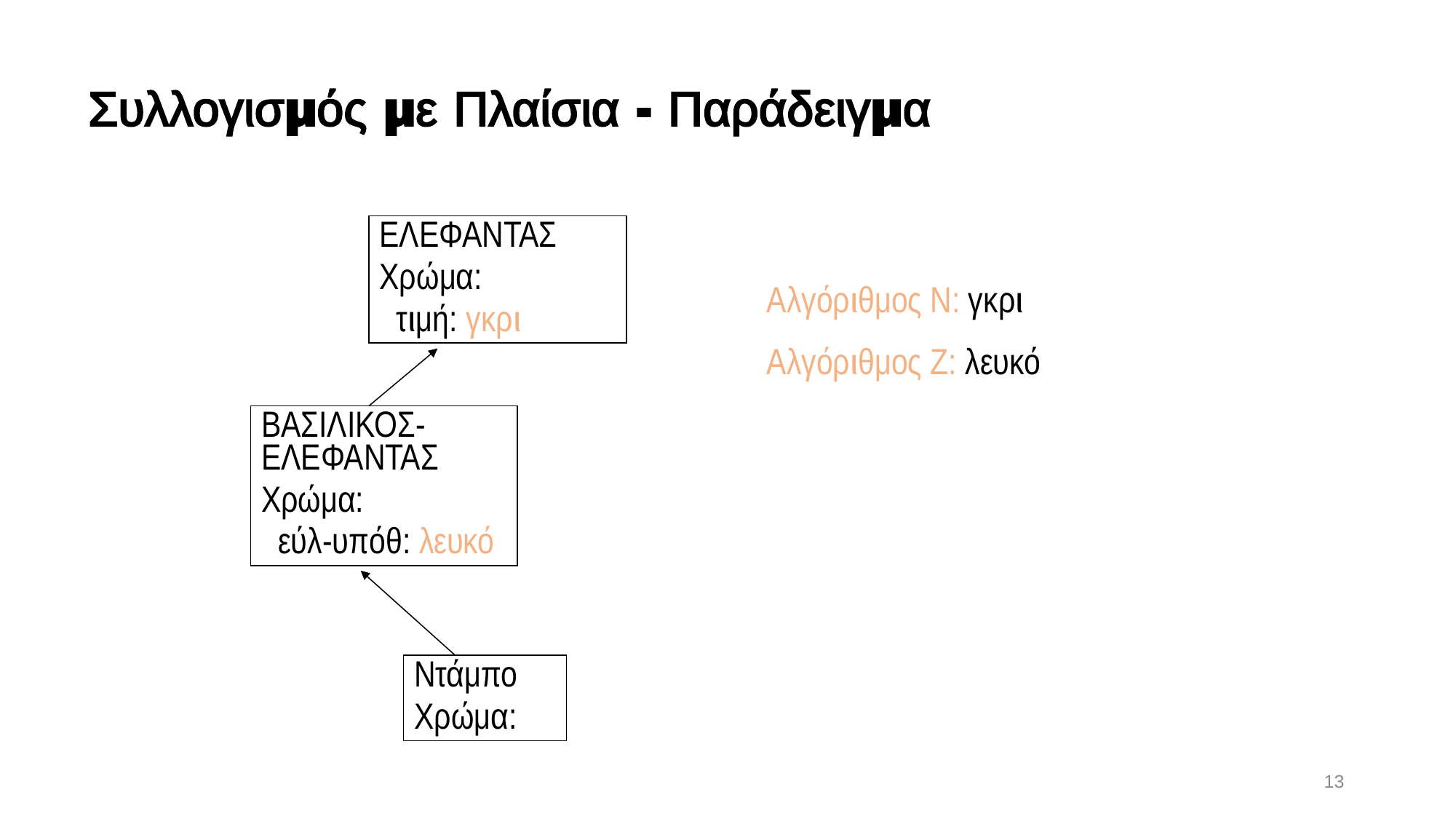

# Συλλογισμός με Πλαίσια - Παράδειγμα
ΕΛΕΦΑΝΤΑΣ
Χρώμα:
  τιμή: γκρι
Αλγόριθμος Ν: γκρι
Αλγόριθμος Ζ: λευκό

ΒΑΣΙΛΙΚΟΣ-ΕΛΕΦΑΝΤΑΣ
Χρώμα:
  εύλ-υπόθ: λευκό

Ντάμπο
Χρώμα:
13